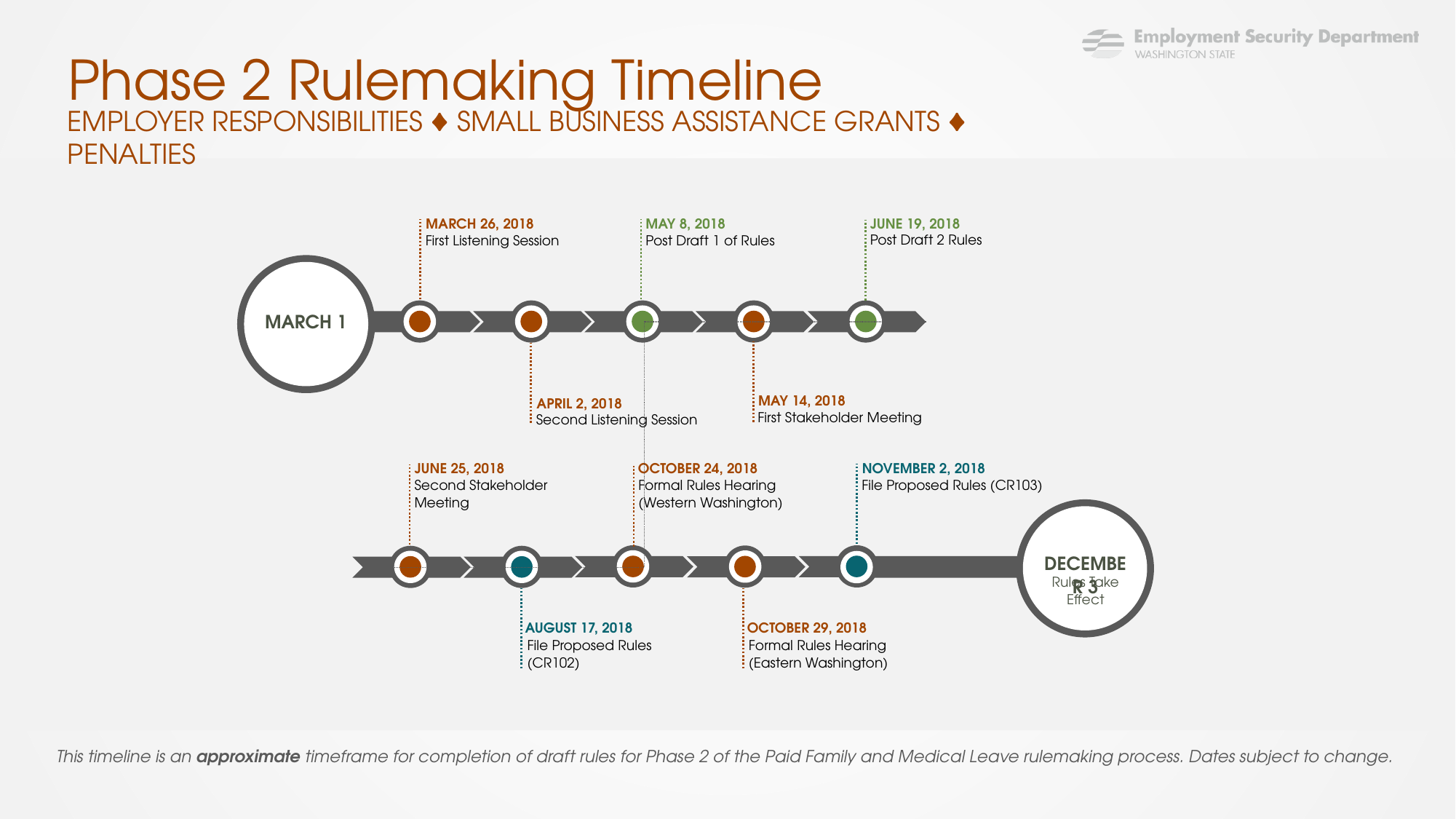

Phase 2 Rulemaking Timeline

Employer Responsibilities ♦ Small Business Assistance Grants ♦ Penalties

June 19, 2018
May 8, 2018
March 26, 2018
Post Draft 2 Rules
Post Draft 1 of Rules
First Listening Session

March 1

May 14, 2018
April 2, 2018
First Stakeholder Meeting
Second Listening Session
June 25, 2018
October 24, 2018
November 2, 2018
Second Stakeholder Meeting
Formal Rules Hearing (Western Washington)
File Proposed Rules (CR103)

December 3

Rules Take Effect

August 17, 2018
October 29, 2018
Formal Rules Hearing (Eastern Washington)
File Proposed Rules (CR102)
This timeline is an approximate timeframe for completion of draft rules for Phase 2 of the Paid Family and Medical Leave rulemaking process. Dates subject to change.